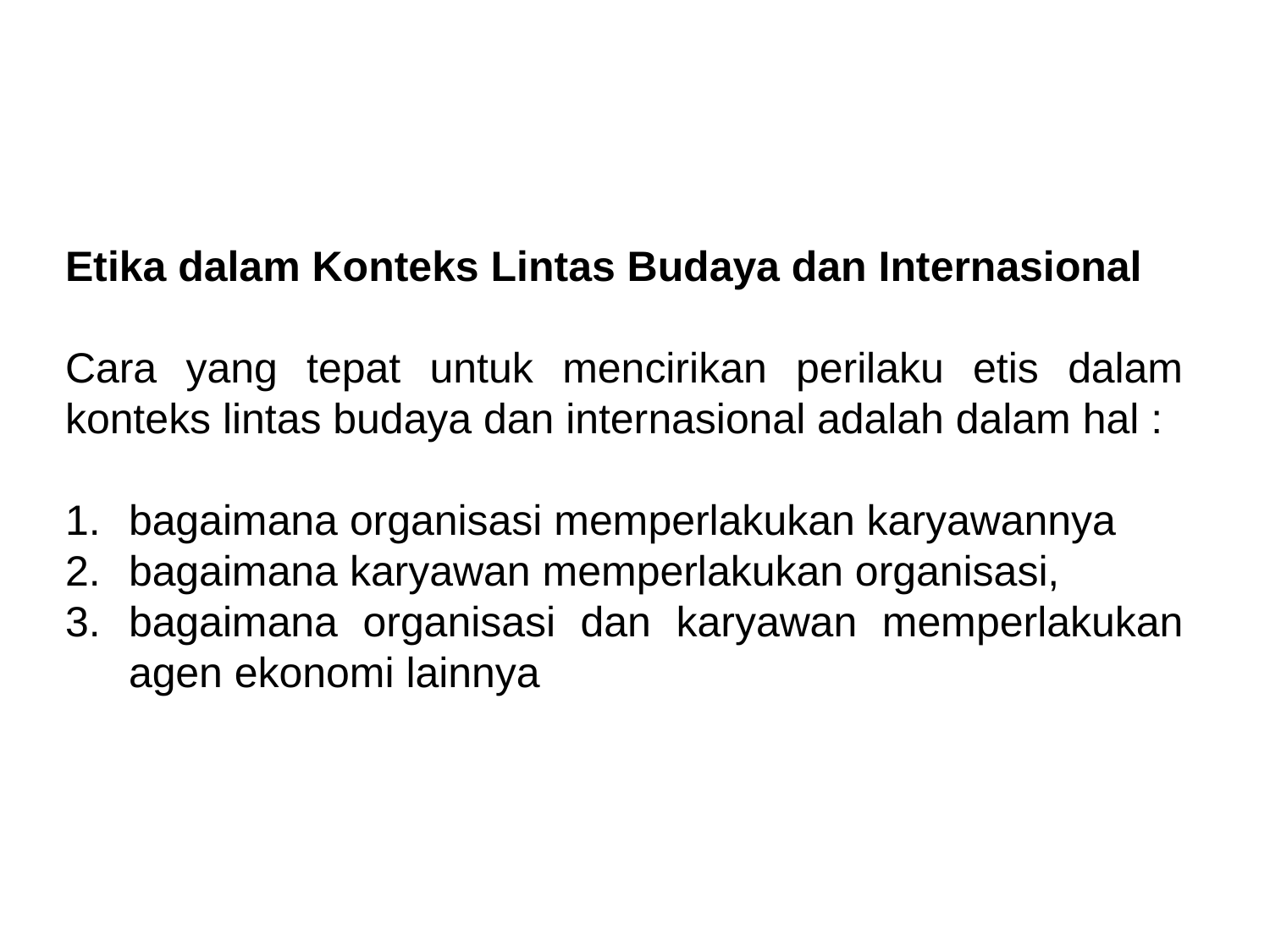

Etika dalam Konteks Lintas Budaya dan Internasional

Cara yang tepat untuk mencirikan perilaku etis dalam konteks lintas budaya dan internasional adalah dalam hal :

bagaimana organisasi memperlakukan karyawannya
bagaimana karyawan memperlakukan organisasi,
bagaimana organisasi dan karyawan memperlakukan agen ekonomi lainnya